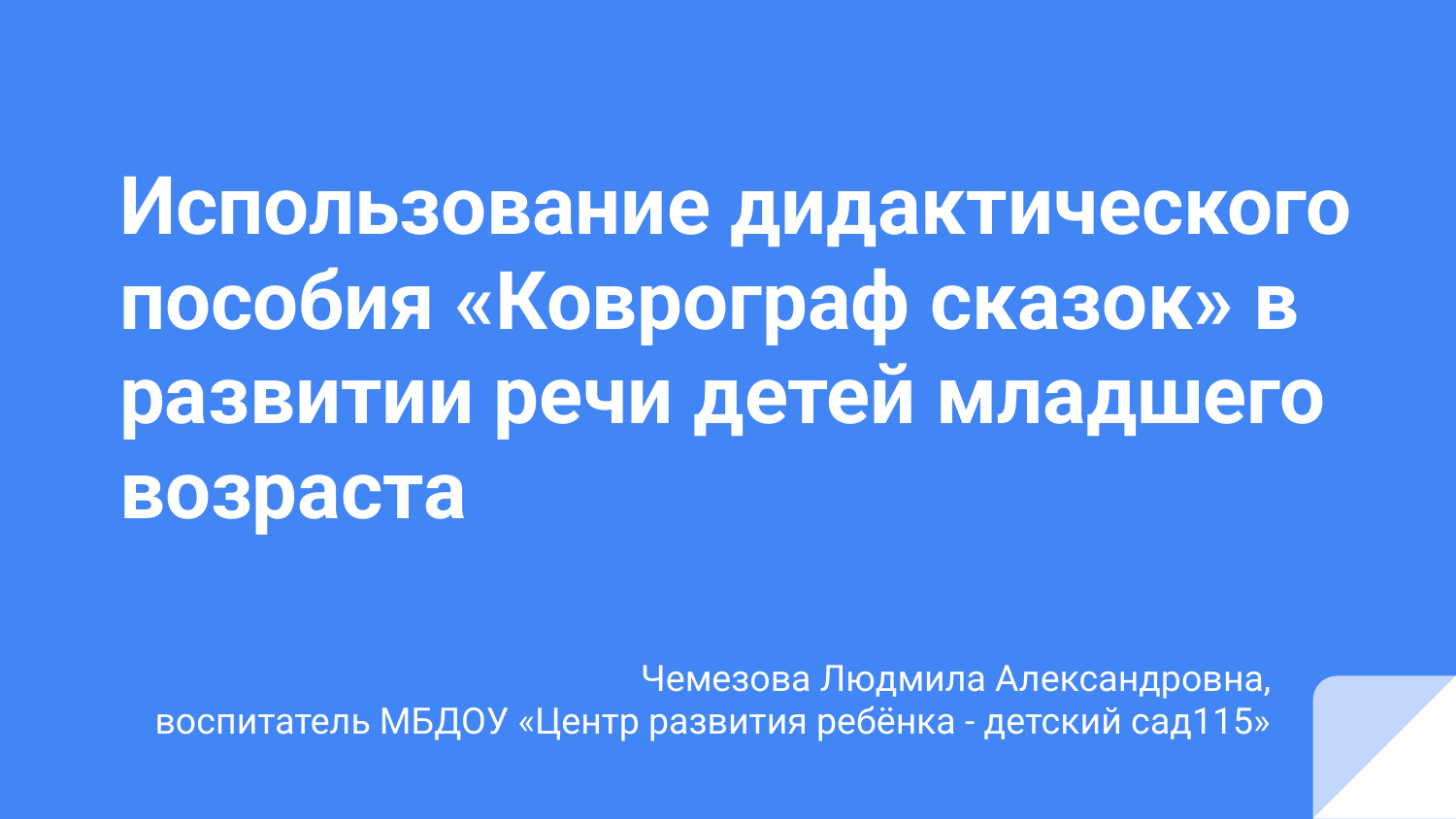

# Использование дидактического пособия «Коврограф сказок» в развитии речи детей младшего возраста

                                                                   Чемезова Людмила Александровна, воспитатель МБДОУ «Центр развития ребёнка - детский сад115»